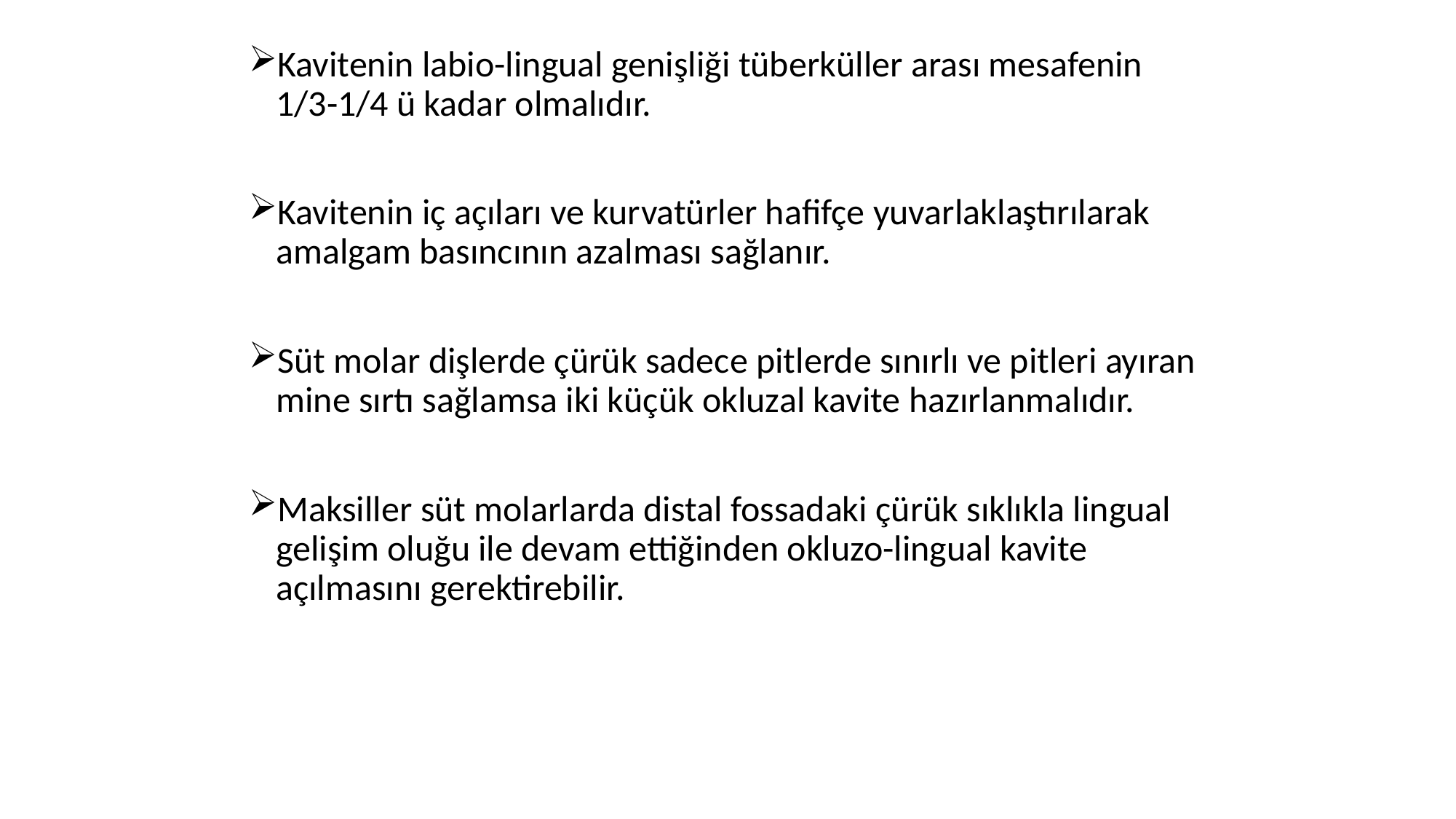

Kavitenin labio-lingual genişliği tüberküller arası mesafenin 1/3-1/4 ü kadar olmalıdır.

Kavitenin iç açıları ve kurvatürler hafifçe yuvarlaklaştırılarak amalgam basıncının azalması sağlanır.

Süt molar dişlerde çürük sadece pitlerde sınırlı ve pitleri ayıran mine sırtı sağlamsa iki küçük okluzal kavite hazırlanmalıdır.

Maksiller süt molarlarda distal fossadaki çürük sıklıkla lingual gelişim oluğu ile devam ettiğinden okluzo-lingual kavite açılmasını gerektirebilir.